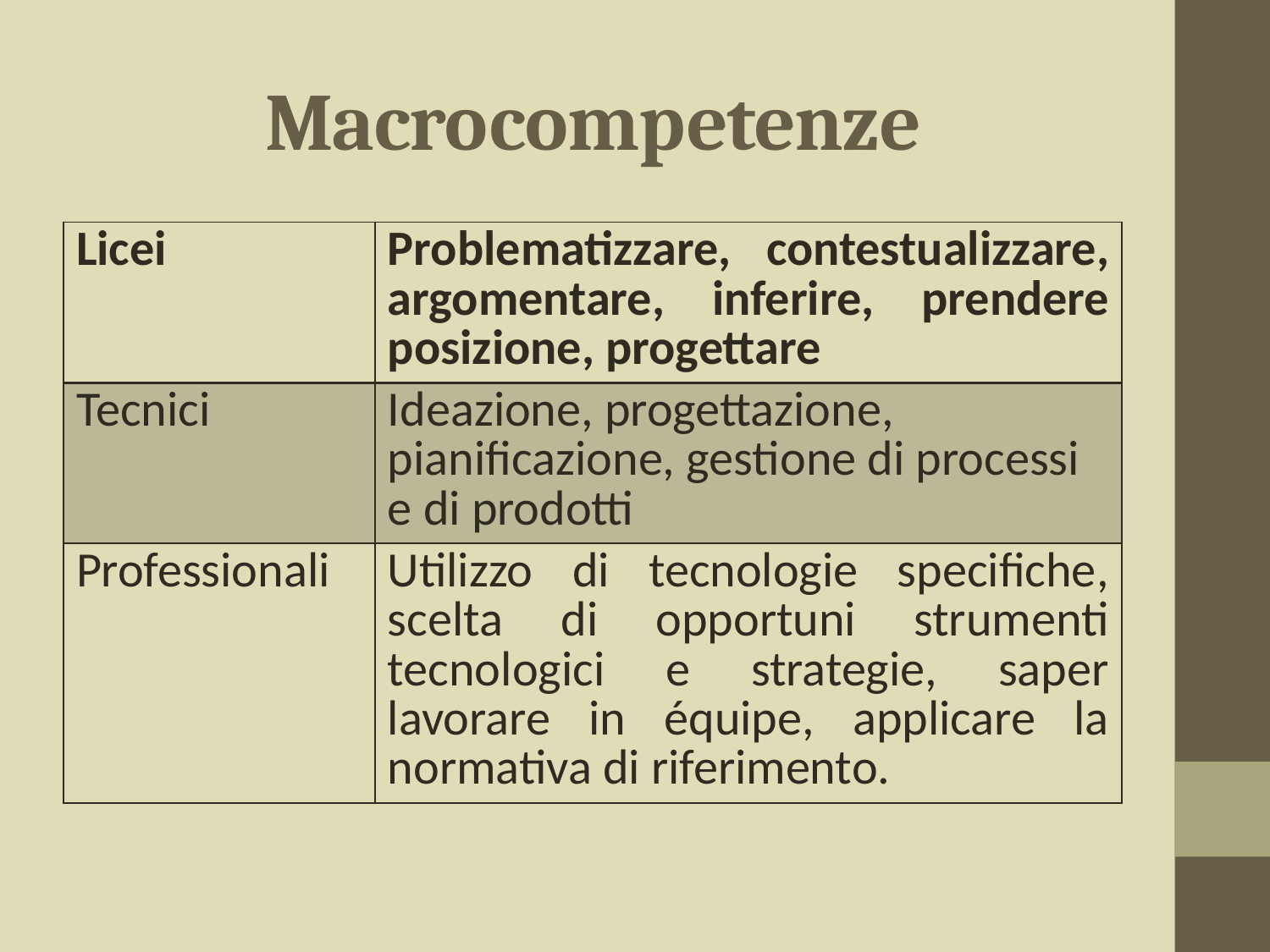

# Macrocompetenze
| Licei | Problematizzare, contestualizzare, argomentare, inferire, prendere posizione, progettare |
| --- | --- |
| Tecnici | Ideazione, progettazione, pianificazione, gestione di processi e di prodotti |
| Professionali | Utilizzo di tecnologie specifiche, scelta di opportuni strumenti tecnologici e strategie, saper lavorare in équipe, applicare la normativa di riferimento. |